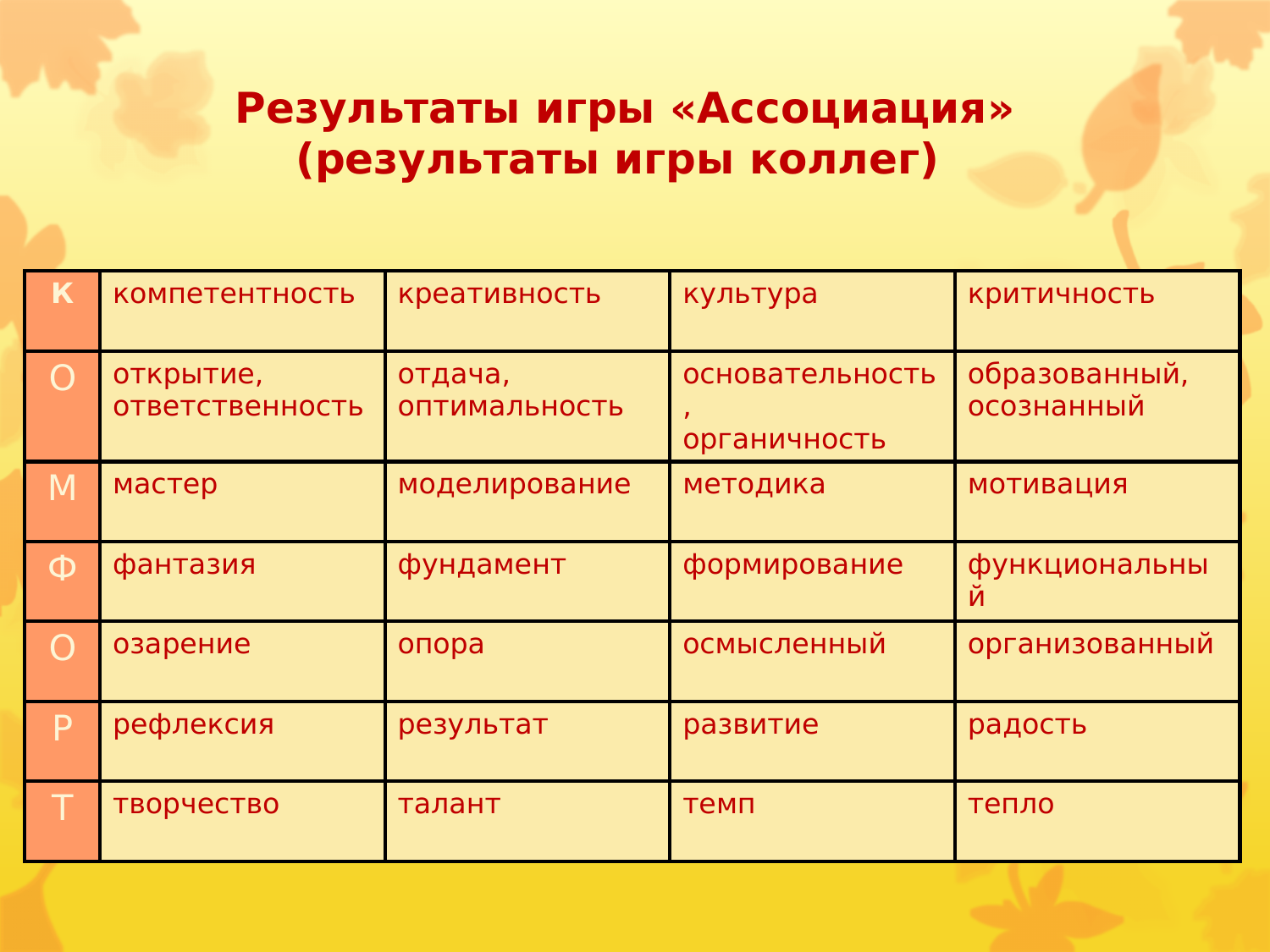

# Результаты игры «Ассоциация» (результаты игры коллег)
| К | компетентность | креативность | культура | критичность |
| --- | --- | --- | --- | --- |
| О | открытие, ответственность | отдача, оптимальность | основательность, органичность | образованный, осознанный |
| М | мастер | моделирование | методика | мотивация |
| Ф | фантазия | фундамент | формирование | функциональный |
| О | озарение | опора | осмысленный | организованный |
| Р | рефлексия | результат | развитие | радость |
| Т | творчество | талант | темп | тепло |